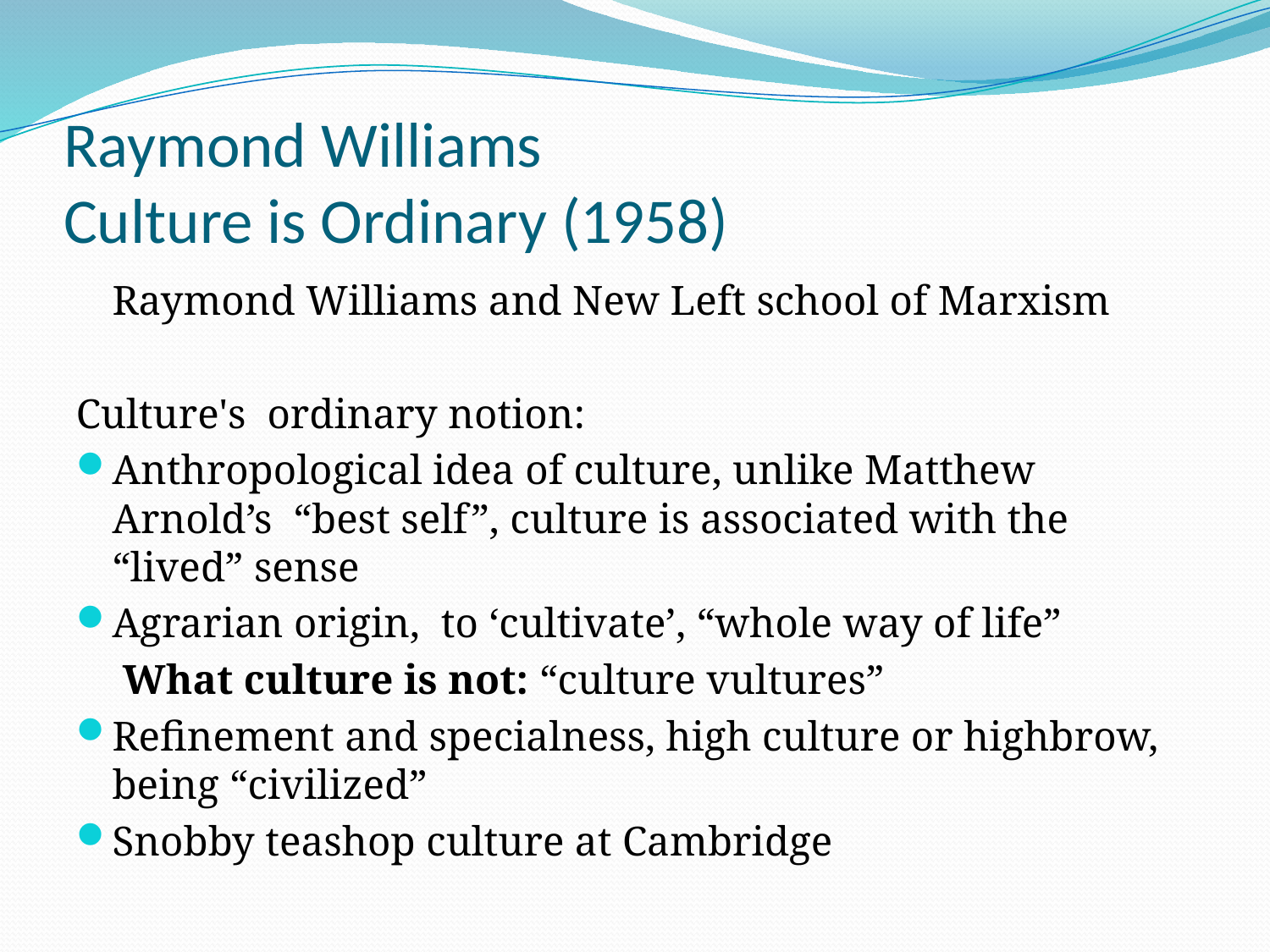

# Raymond Williams Culture is Ordinary (1958)
	Raymond Williams and New Left school of Marxism

Culture's  ordinary notion:
Anthropological idea of culture, unlike Matthew Arnold’s  “best self”, culture is associated with the “lived” sense
Agrarian origin,  to ‘cultivate’, “whole way of life”
	 What culture is not: “culture vultures”
Refinement and specialness, high culture or highbrow, being “civilized”
Snobby teashop culture at Cambridge